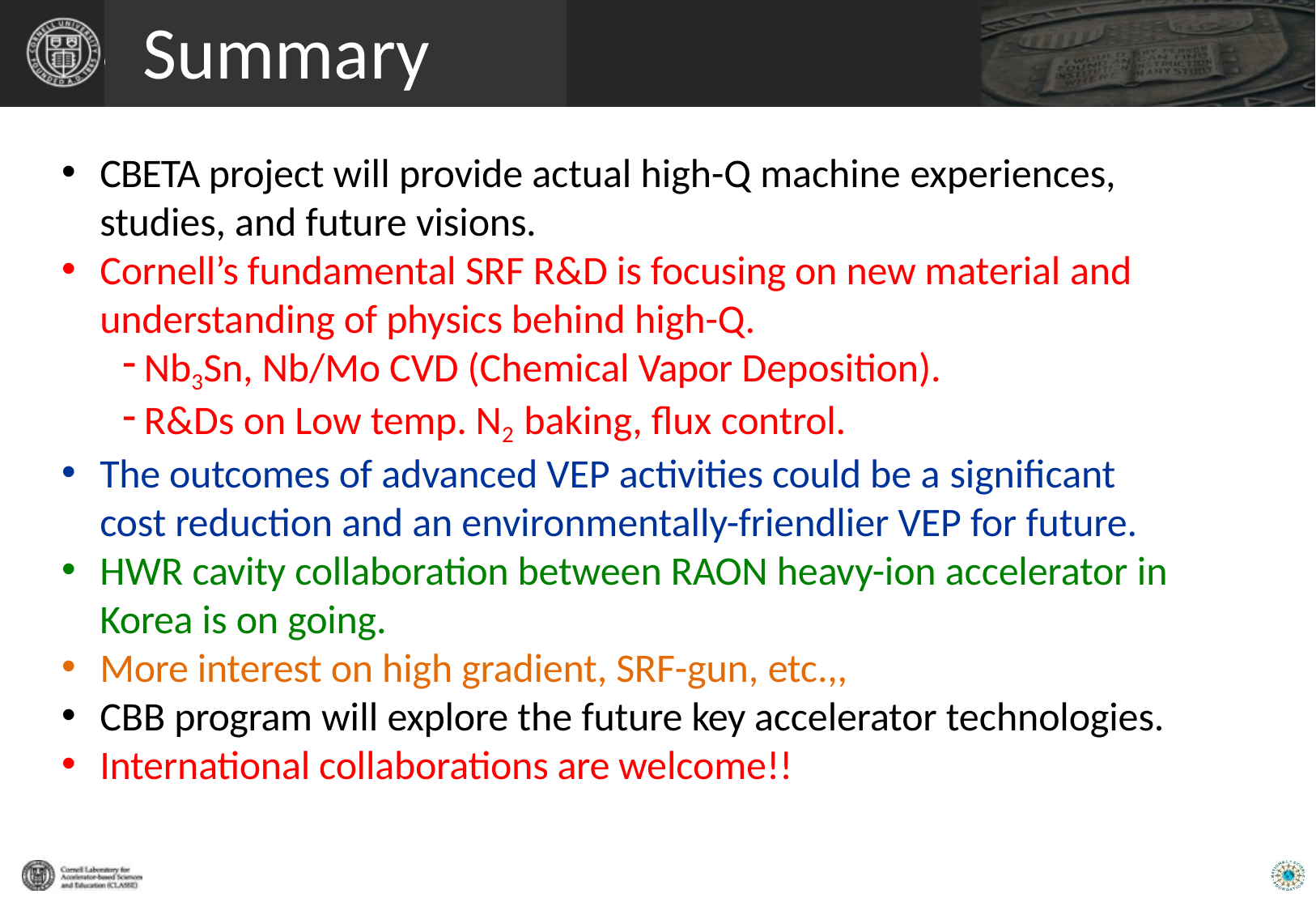

# Summary
CBETA project will provide actual high-Q machine experiences,
studies, and future visions.
Cornell’s fundamental SRF R&D is focusing on new material and
understanding of physics behind high-Q.
Nb3Sn, Nb/Mo CVD (Chemical Vapor Deposition).
R&Ds on Low temp. N2  baking, flux control.
The outcomes of advanced VEP activities could be a significant
cost reduction and an environmentally-friendlier VEP for future.
HWR cavity collaboration between RAON heavy-ion accelerator in
Korea is on going.
More interest on high gradient, SRF-gun, etc.,,
CBB program will explore the future key accelerator technologies.
International collaborations are welcome!!